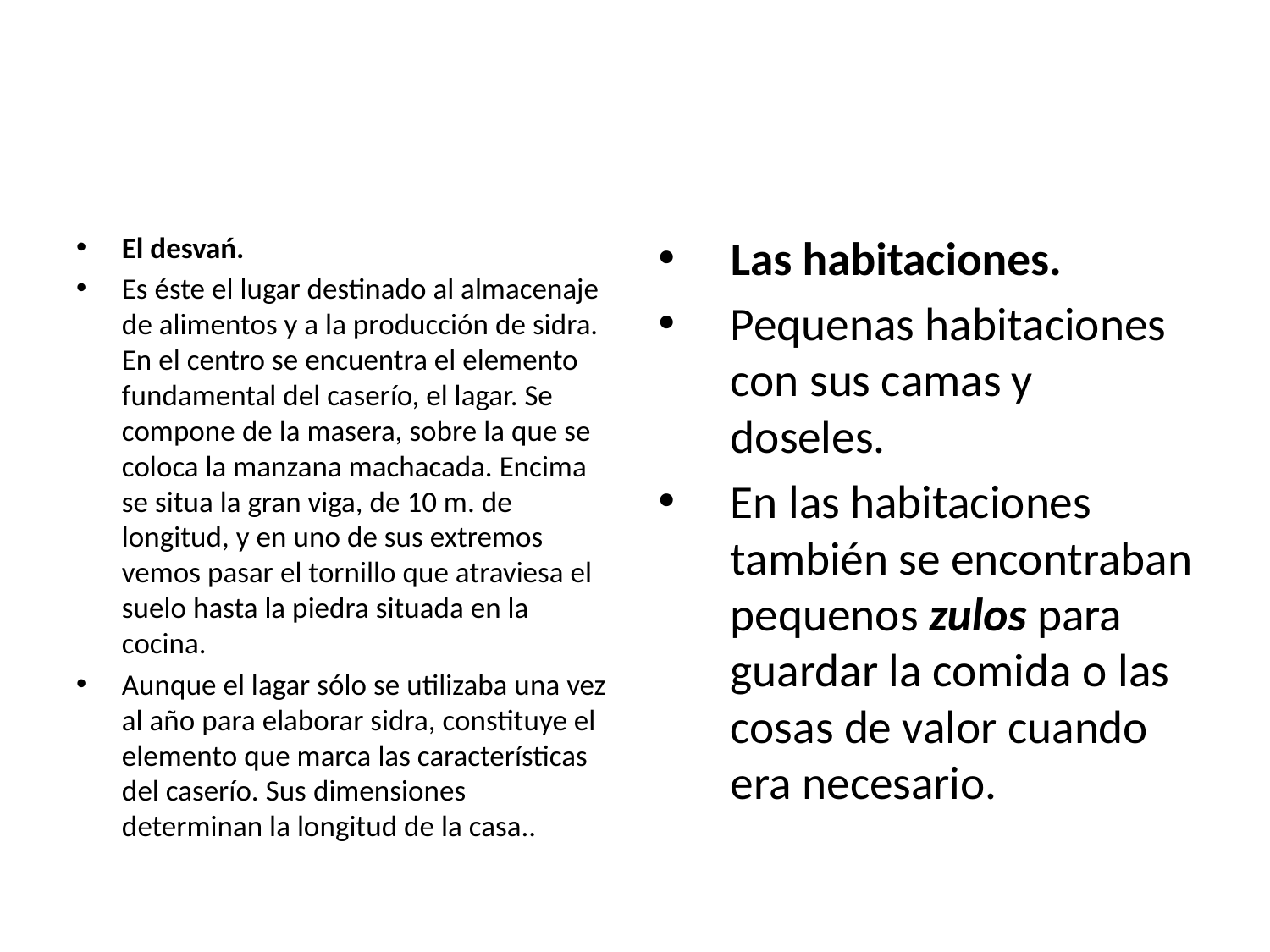

#
El desvań.
Es éste el lugar destinado al almacenaje de alimentos y a la producción de sidra. En el centro se encuentra el elemento fundamental del caserío, el lagar. Se compone de la masera, sobre la que se coloca la manzana machacada. Encima se situa la gran viga, de 10 m. de longitud, y en uno de sus extremos vemos pasar el tornillo que atraviesa el suelo hasta la piedra situada en la cocina.
Aunque el lagar sólo se utilizaba una vez al año para elaborar sidra, constituye el elemento que marca las características del caserío. Sus dimensiones determinan la longitud de la casa..
Las habitaciones.
Pequenas habitaciones con sus camas y doseles.
En las habitaciones también se encontraban pequenos zulos para guardar la comida o las cosas de valor cuando era necesario.